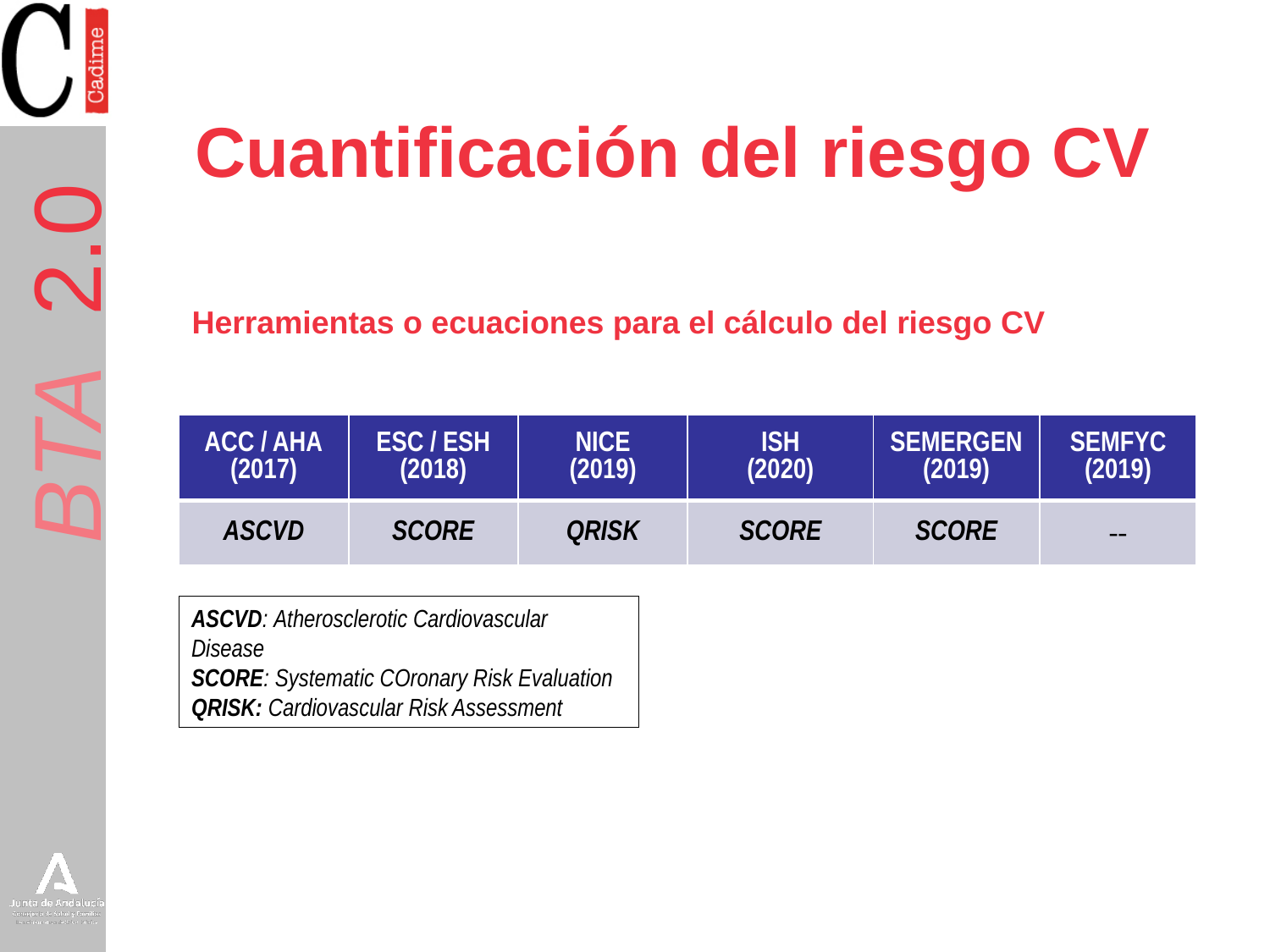

# Cuantificación del riesgo CV
Herramientas o ecuaciones para el cálculo del riesgo CV
| ACC / AHA (2017) | ESC / ESH (2018) | NICE (2019) | ISH (2020) | SEMERGEN (2019) | SEMFYC (2019) |
| --- | --- | --- | --- | --- | --- |
| ASCVD | SCORE | QRISK | SCORE | SCORE | -- |
ASCVD: Atherosclerotic Cardiovascular Disease
SCORE: Systematic COronary Risk Evaluation
QRISK: Cardiovascular Risk Assessment